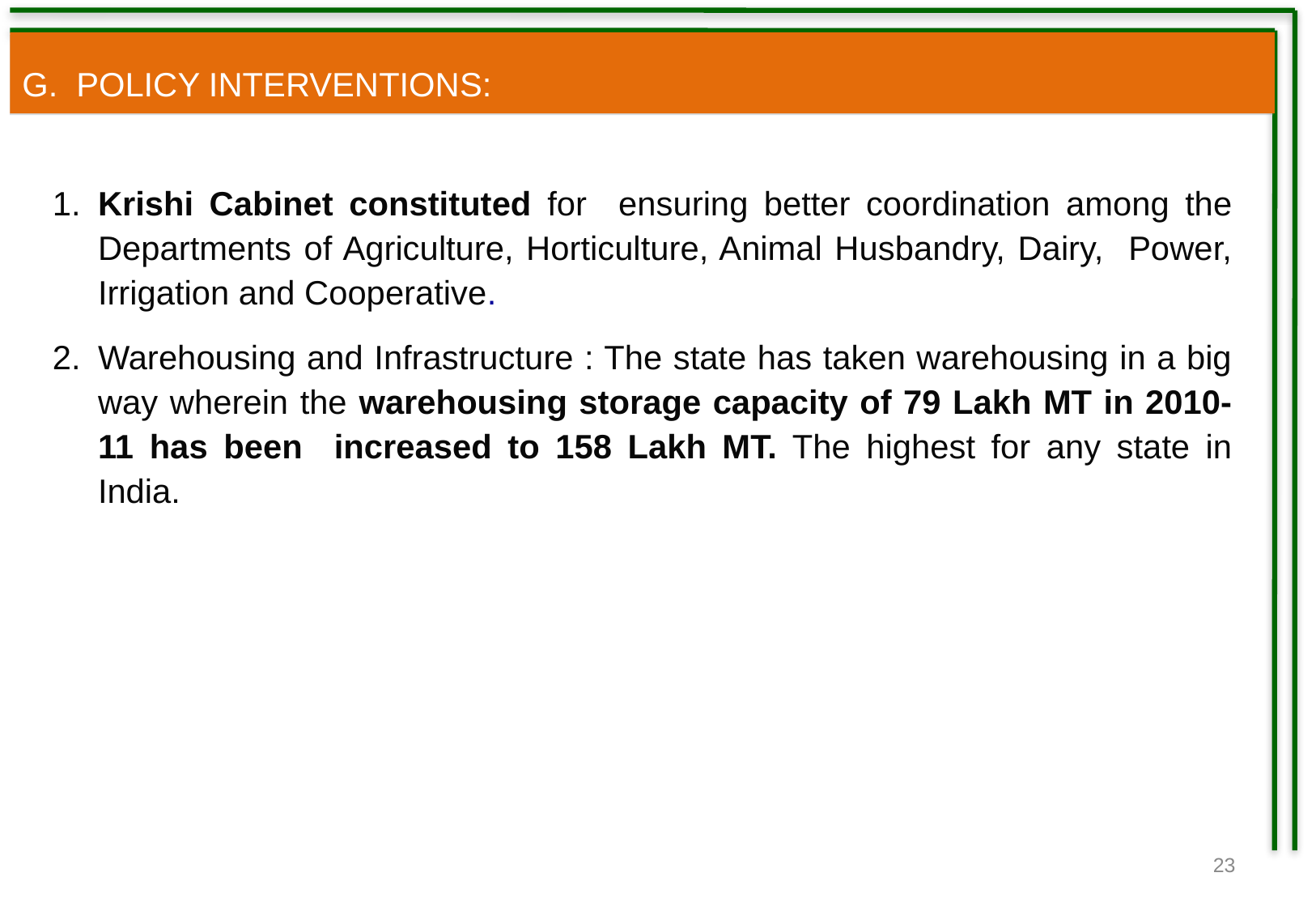

G.  POLICY INTERVENTIONS:
1.	Krishi Cabinet constituted for  ensuring better coordination among the Departments of Agriculture, Horticulture, Animal Husbandry, Dairy,  Power, Irrigation and Cooperative.
2.	Warehousing and Infrastructure : The state has taken warehousing in a big way wherein the warehousing storage capacity of 79 Lakh MT in 2010-11 has been  increased to 158 Lakh MT. The highest for any state in India.
23